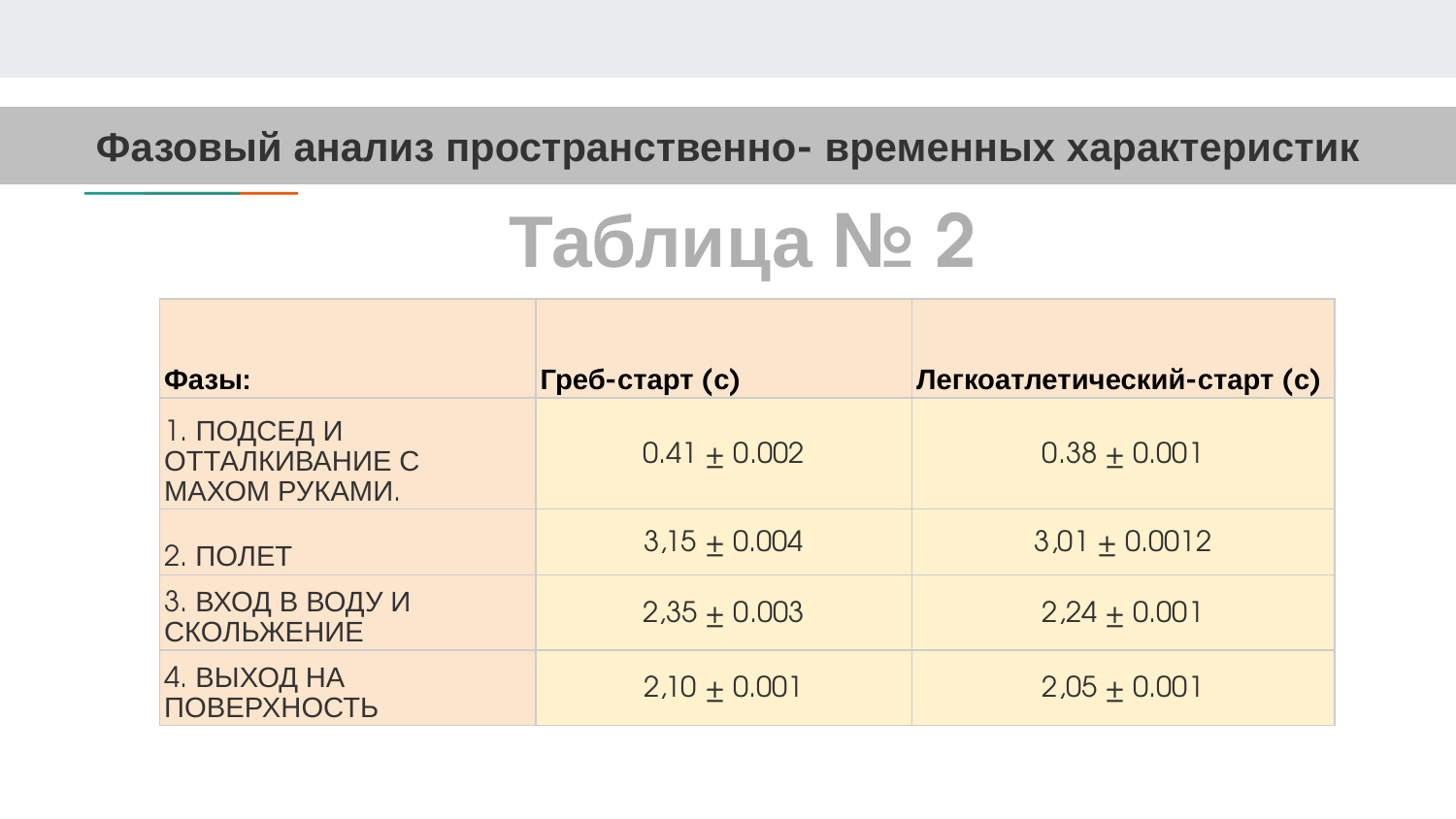

Фазовый анализ пространственно- временных характеристик
Таблица № 2

| Фазы: | Греб-старт (с) | Легкоатлетический-старт (с) |
| --- | --- | --- |
| 1. ПОДСЕД И ОТТАЛКИВАНИЕ С МАХОМ РУКАМИ. | 0.41 ± 0.002 | 0.38 ± 0.001 |
| 2. ПОЛЕТ | 3,15 ± 0.004 | 3,01 ± 0.0012 |
| 3. ВХОД В ВОДУ И СКОЛЬЖЕНИЕ | 2,35 ± 0.003 | 2,24 ± 0.001 |
| 4. ВЫХОД НА ПОВЕРХНОСТЬ | 2,10 ± 0.001 | 2,05 ± 0.001 |